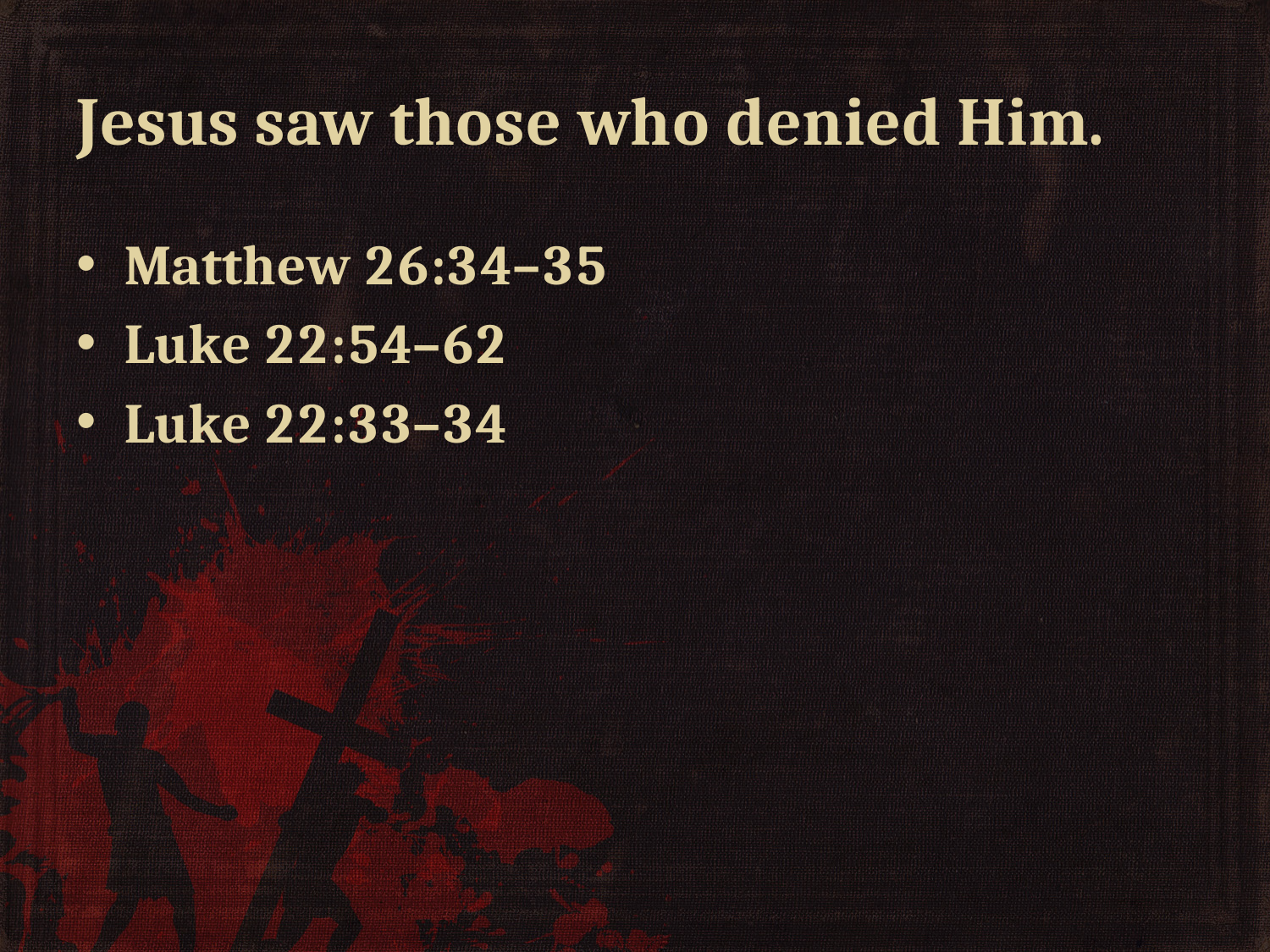

# Jesus saw those who denied Him.
Matthew 26:34–35
Luke 22:54–62
Luke 22:33–34